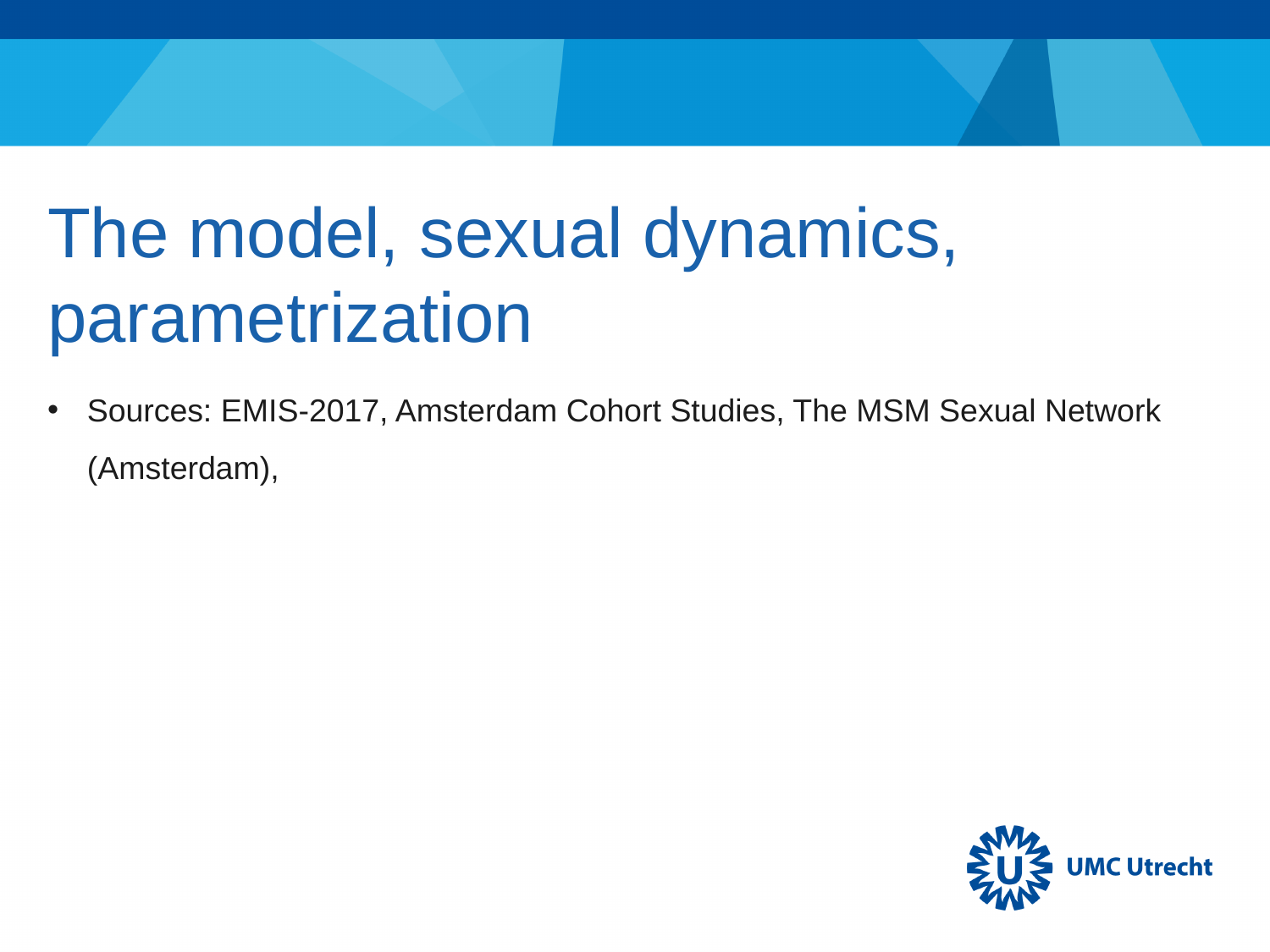

# The model, sexual dynamics, parametrization
Sources: EMIS-2017, Amsterdam Cohort Studies, The MSM Sexual Network (Amsterdam),